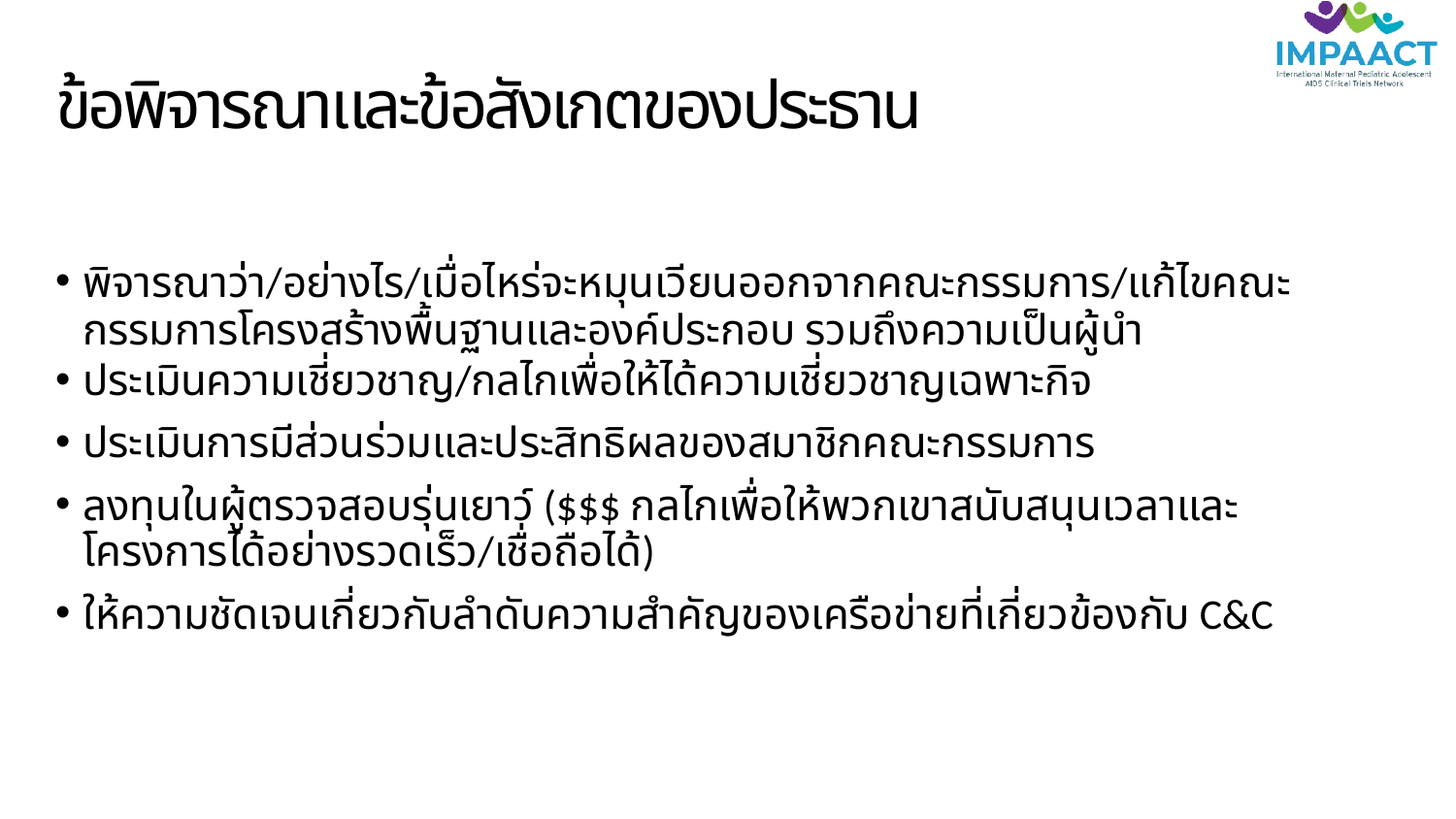

# ข้อพิจารณาและข้อสังเกตของประธาน

พิจารณาว่า/อย่างไร/เมื่อไหร่จะหมุนเวียนออกจากคณะกรรมการ/แก้ไขคณะกรรมการโครงสร้างพื้นฐานและองค์ประกอบ รวมถึงความเป็นผู้นำ
ประเมินความเชี่ยวชาญ/กลไกเพื่อให้ได้ความเชี่ยวชาญเฉพาะกิจ
ประเมินการมีส่วนร่วมและประสิทธิผลของสมาชิกคณะกรรมการ
ลงทุนในผู้ตรวจสอบรุ่นเยาว์ ($$$ กลไกเพื่อให้พวกเขาสนับสนุนเวลาและโครงการได้อย่างรวดเร็ว/เชื่อถือได้)
ให้ความชัดเจนเกี่ยวกับลำดับความสำคัญของเครือข่ายที่เกี่ยวข้องกับ C&C